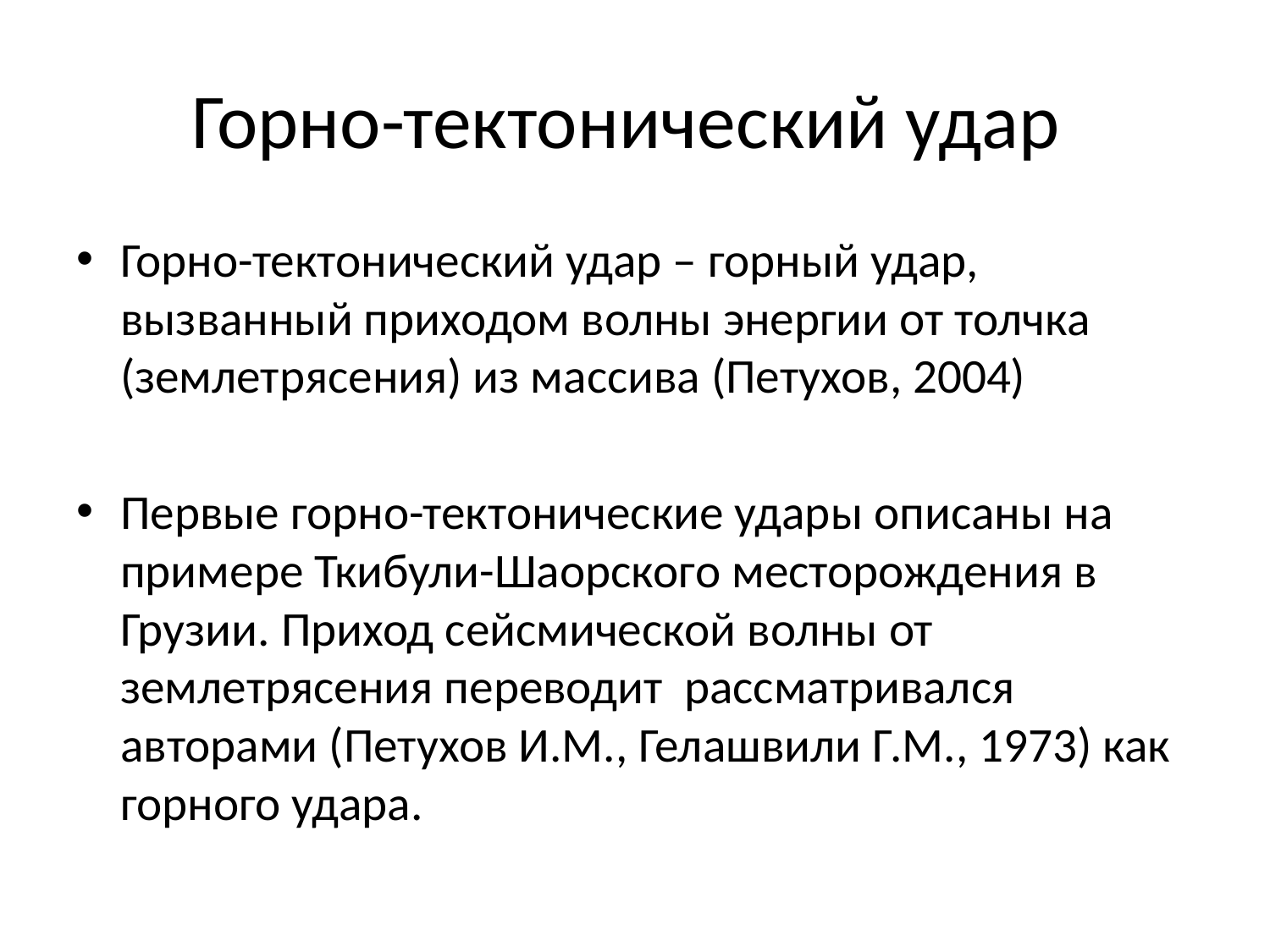

# Горно-тектонический удар
Горно-тектонический удар – горный удар, вызванный приходом волны энергии от толчка (землетрясения) из массива (Петухов, 2004)

Первые горно-тектонические удары описаны на примере Ткибули-Шаорского месторождения в Грузии. Приход сейсмической волны от землетрясения переводит  рассматривался авторами (Петухов И.М., Гелашвили Г.М., 1973) как горного удара.